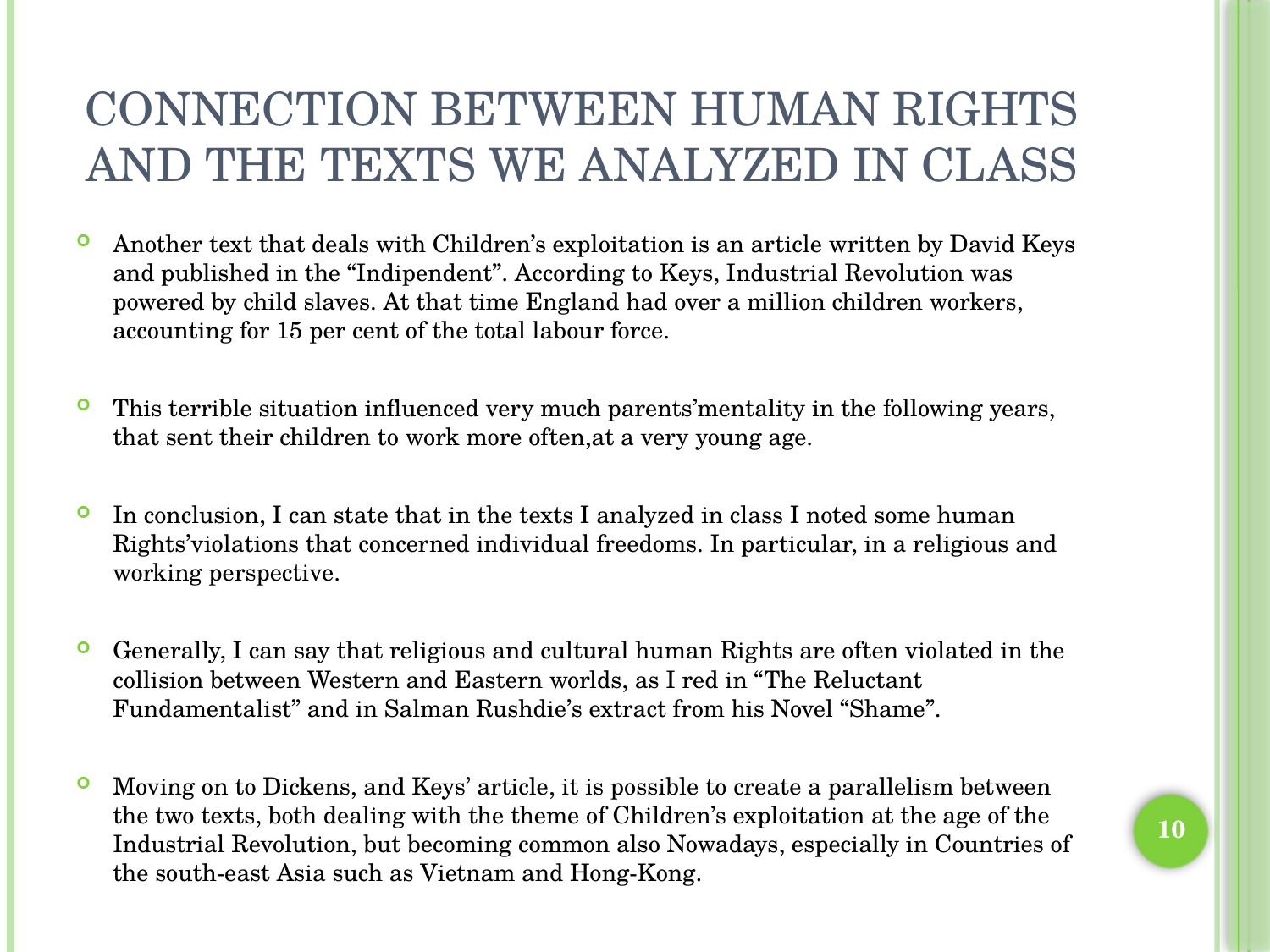

# CONNECTION BETWEEN HUMAN RIGHTS AND THE TEXTS WE ANALYZED IN CLASS
Another text that deals with Children’s exploitation is an article written by David Keys and published in the “Indipendent”. According to Keys, Industrial Revolution was powered by child slaves. At that time England had over a million children workers, accounting for 15 per cent of the total labour force.

This terrible situation influenced very much parents’mentality in the following years, that sent their children to work more often,at a very young age.

In conclusion, I can state that in the texts I analyzed in class I noted some human Rights’violations that concerned individual freedoms. In particular, in a religious and working perspective.

Generally, I can say that religious and cultural human Rights are often violated in the collision between Western and Eastern worlds, as I red in “The Reluctant Fundamentalist” and in Salman Rushdie’s extract from his Novel “Shame”.

Moving on to Dickens, and Keys’ article, it is possible to create a parallelism between the two texts, both dealing with the theme of Children’s exploitation at the age of the Industrial Revolution, but becoming common also Nowadays, especially in Countries of the south-east Asia such as Vietnam and Hong-Kong.
10